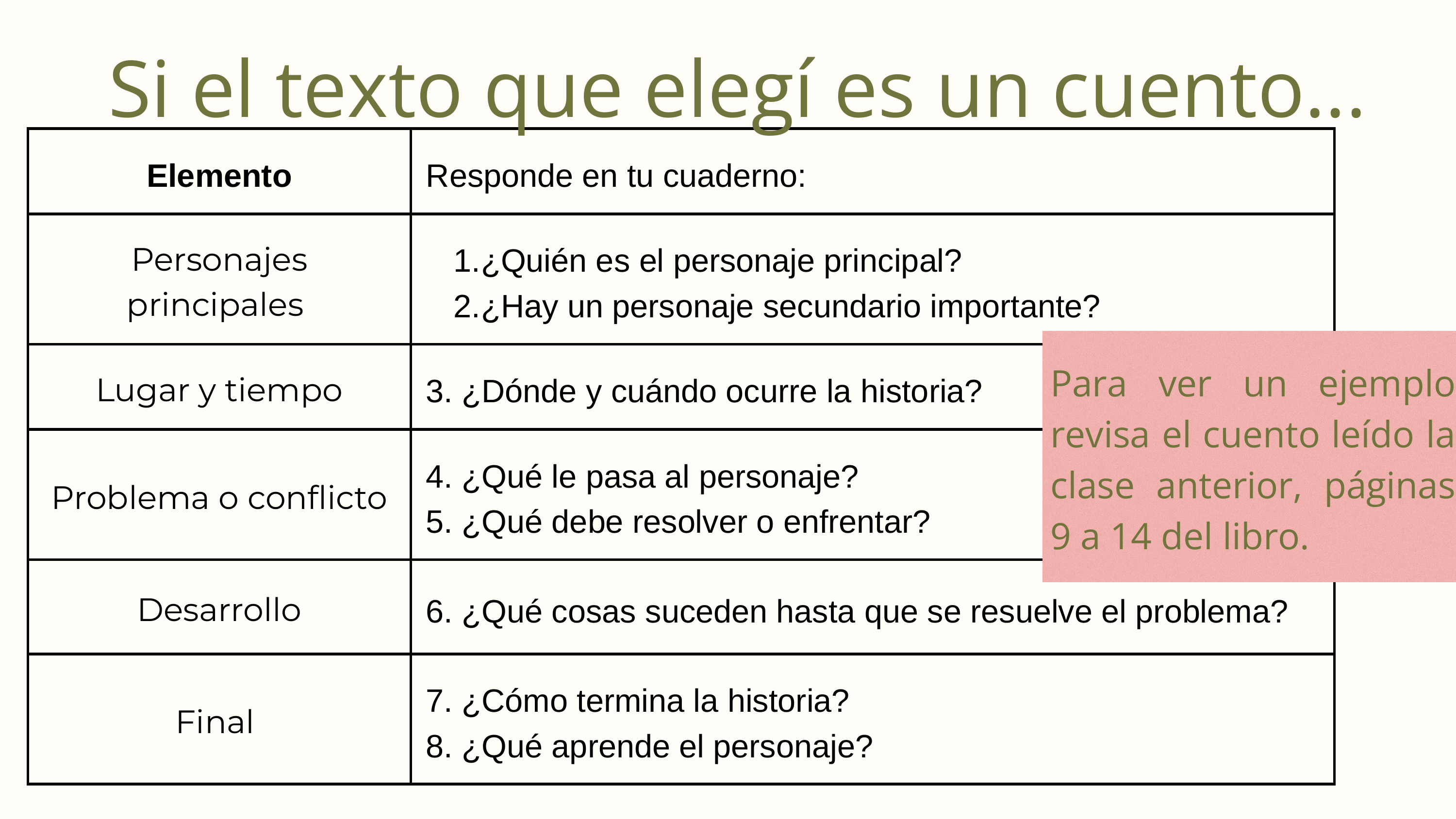

Si el texto que elegí es un cuento...
| Elemento | Responde en tu cuaderno: |
| --- | --- |
| Personajes principales | ¿Quién es el personaje principal? ¿Hay un personaje secundario importante? |
| Lugar y tiempo | 3. ¿Dónde y cuándo ocurre la historia? |
| Problema o conflicto | 4. ¿Qué le pasa al personaje? 5. ¿Qué debe resolver o enfrentar? |
| Desarrollo | 6. ¿Qué cosas suceden hasta que se resuelve el problema? |
| Final | 7. ¿Cómo termina la historia? 8. ¿Qué aprende el personaje? |

Para ver un ejemplo revisa el cuento leído la clase anterior, páginas 9 a 14 del libro.